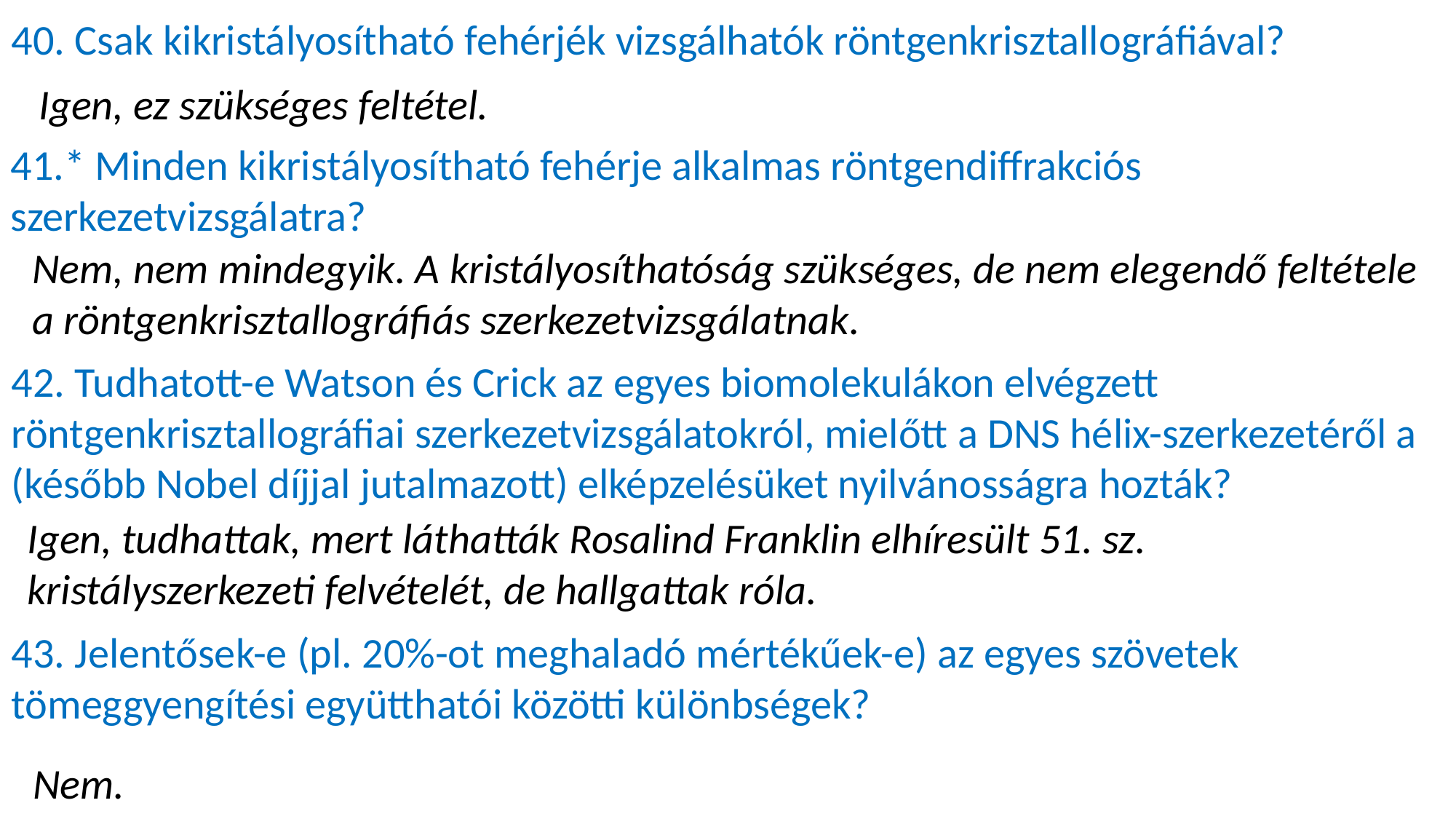

40. Csak kikristályosítható fehérjék vizsgálhatók röntgenkrisztallográfiával?
Igen, ez szükséges feltétel.
41.* Minden kikristályosítható fehérje alkalmas röntgendiffrakciós szerkezetvizsgálatra?
Nem, nem mindegyik. A kristályosíthatóság szükséges, de nem elegendő feltétele a röntgenkrisztallográfiás szerkezetvizsgálatnak.
42. Tudhatott-e Watson és Crick az egyes biomolekulákon elvégzett röntgenkrisztallográfiai szerkezetvizsgálatokról, mielőtt a DNS hélix-szerkezetéről a (később Nobel díjjal jutalmazott) elképzelésüket nyilvánosságra hozták?
Igen, tudhattak, mert láthatták Rosalind Franklin elhíresült 51. sz. kristályszerkezeti felvételét, de hallgattak róla.
43. Jelentősek-e (pl. 20%-ot meghaladó mértékűek-e) az egyes szövetek tömeggyengítési együtthatói közötti különbségek?
Nem.